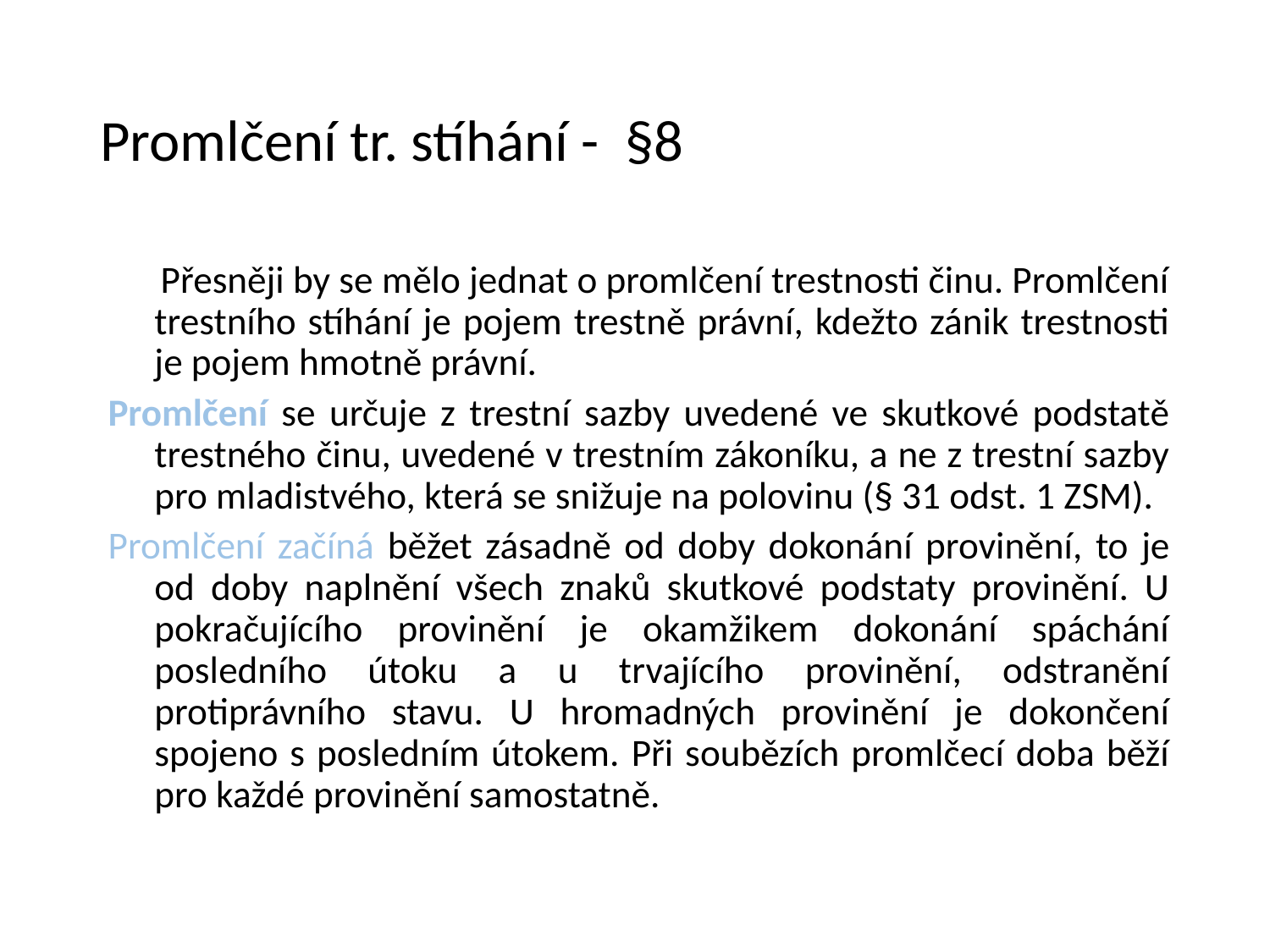

# Promlčení tr. stíhání -  §8
      Přesněji by se mělo jednat o promlčení trestnosti činu. Promlčení trestního stíhání je pojem trestně právní, kdežto zánik trestnosti je pojem hmotně právní.
Promlčení se určuje z trestní sazby uvedené ve skutkové podstatě trestného činu, uvedené v trestním zákoníku, a ne z trestní sazby pro mladistvého, která se snižuje na polovinu (§ 31 odst. 1 ZSM).
Promlčení začíná běžet zásadně od doby dokonání provinění, to je od doby naplnění všech znaků skutkové podstaty provinění. U pokračujícího provinění je okamžikem dokonání spáchání posledního útoku a u trvajícího provinění, odstranění protiprávního stavu. U hromadných provinění je dokončení spojeno s posledním útokem. Při soubězích promlčecí doba běží pro každé provinění samostatně.